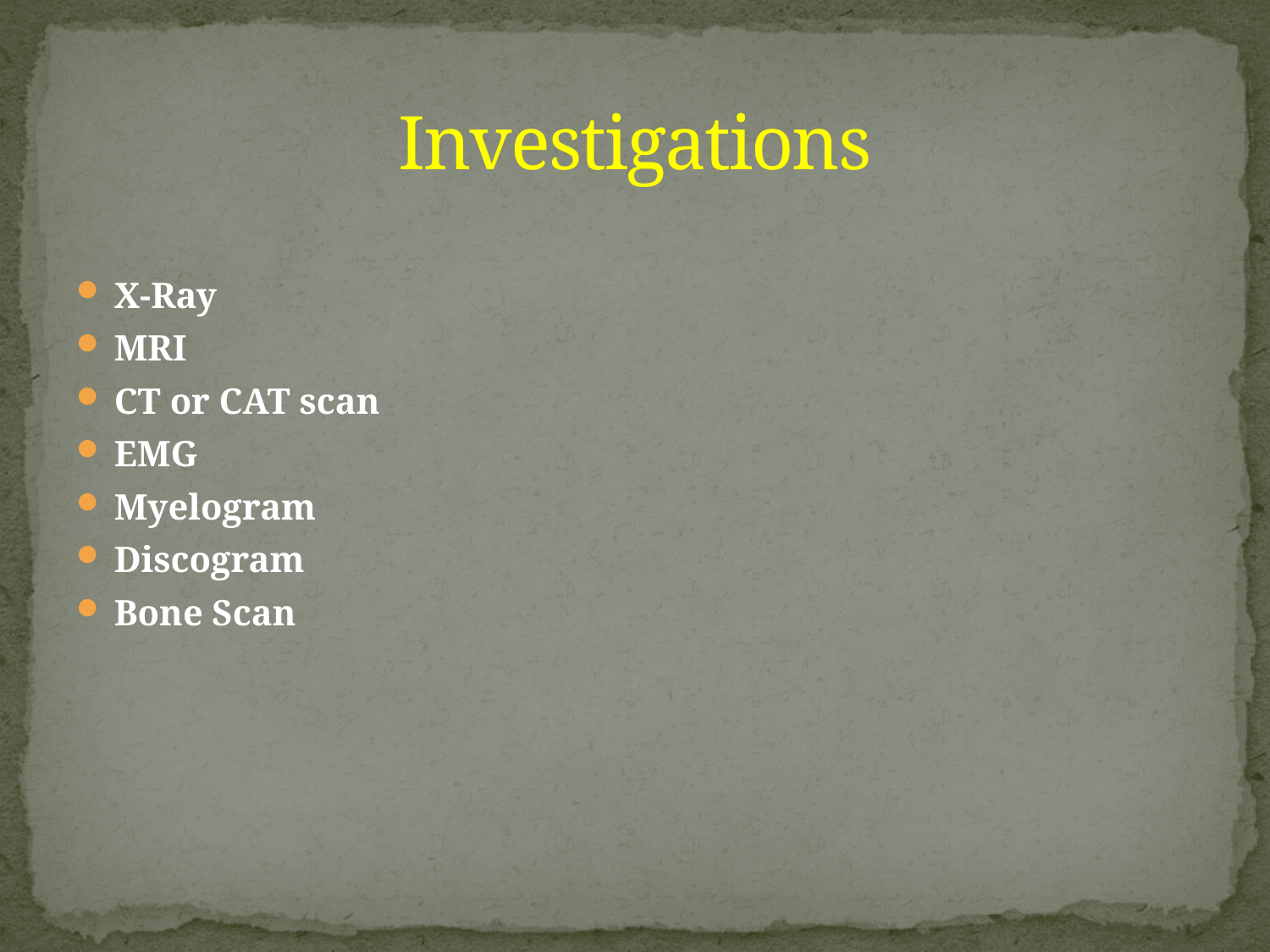

# Investigations

X-Ray
MRI
CT or CAT scan
EMG
Myelogram
Discogram
Bone Scan